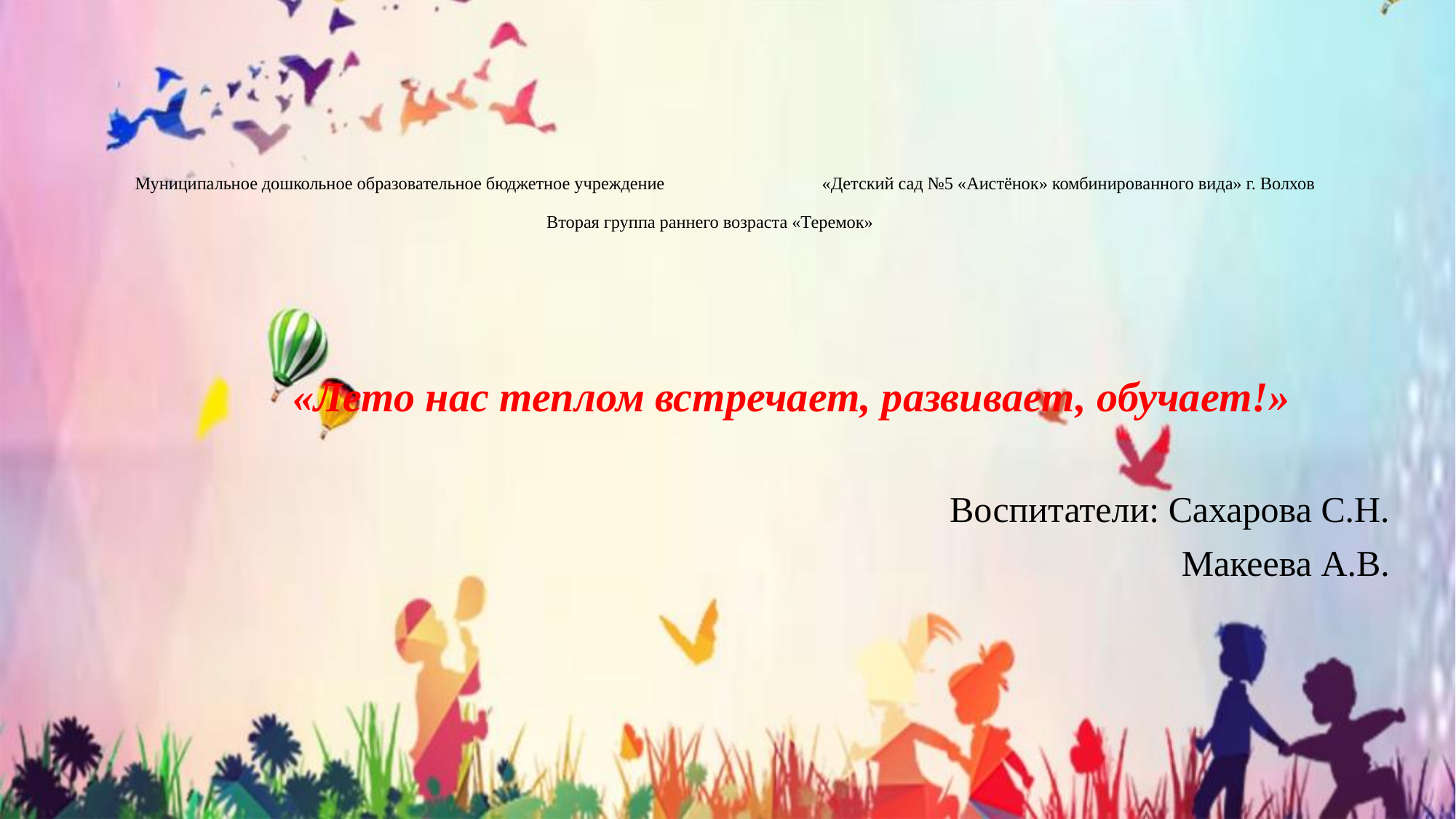

# Муниципальное дошкольное образовательное бюджетное учреждение                                    «Детский сад №5 «Аистёнок» комбинированного вида» г. Волхов Вторая группа раннего возраста «Теремок»

«Лето нас теплом встречает, развивает, обучает!»

Воспитатели: Сахарова С.Н.
Макеева А.В.